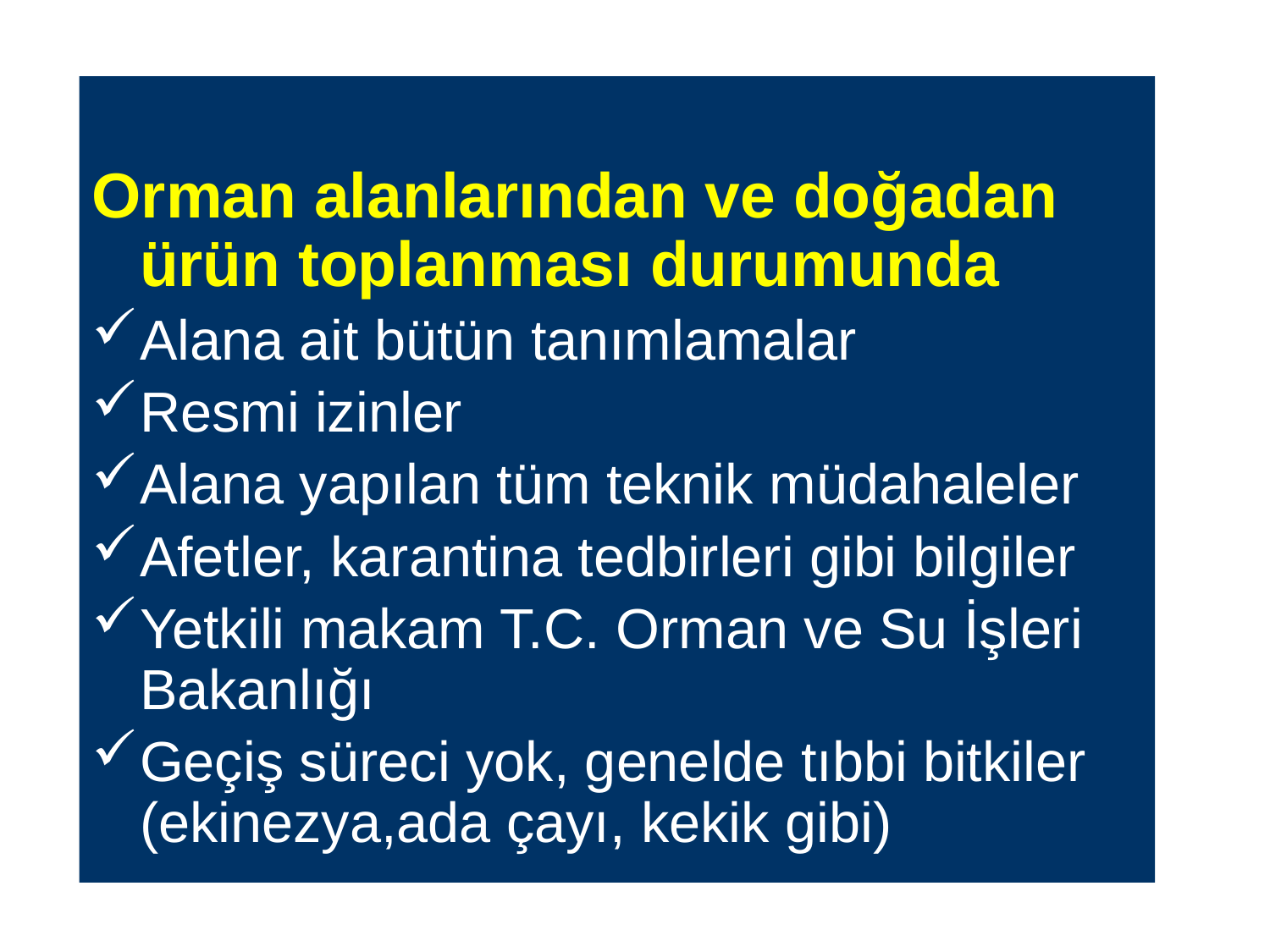

Orman alanlarından ve doğadan ürün toplanması durumunda
Alana ait bütün tanımlamalar
Resmi izinler
Alana yapılan tüm teknik müdahaleler
Afetler, karantina tedbirleri gibi bilgiler
Yetkili makam T.C. Orman ve Su İşleri Bakanlığı
Geçiş süreci yok, genelde tıbbi bitkiler  (ekinezya,ada çayı, kekik gibi)